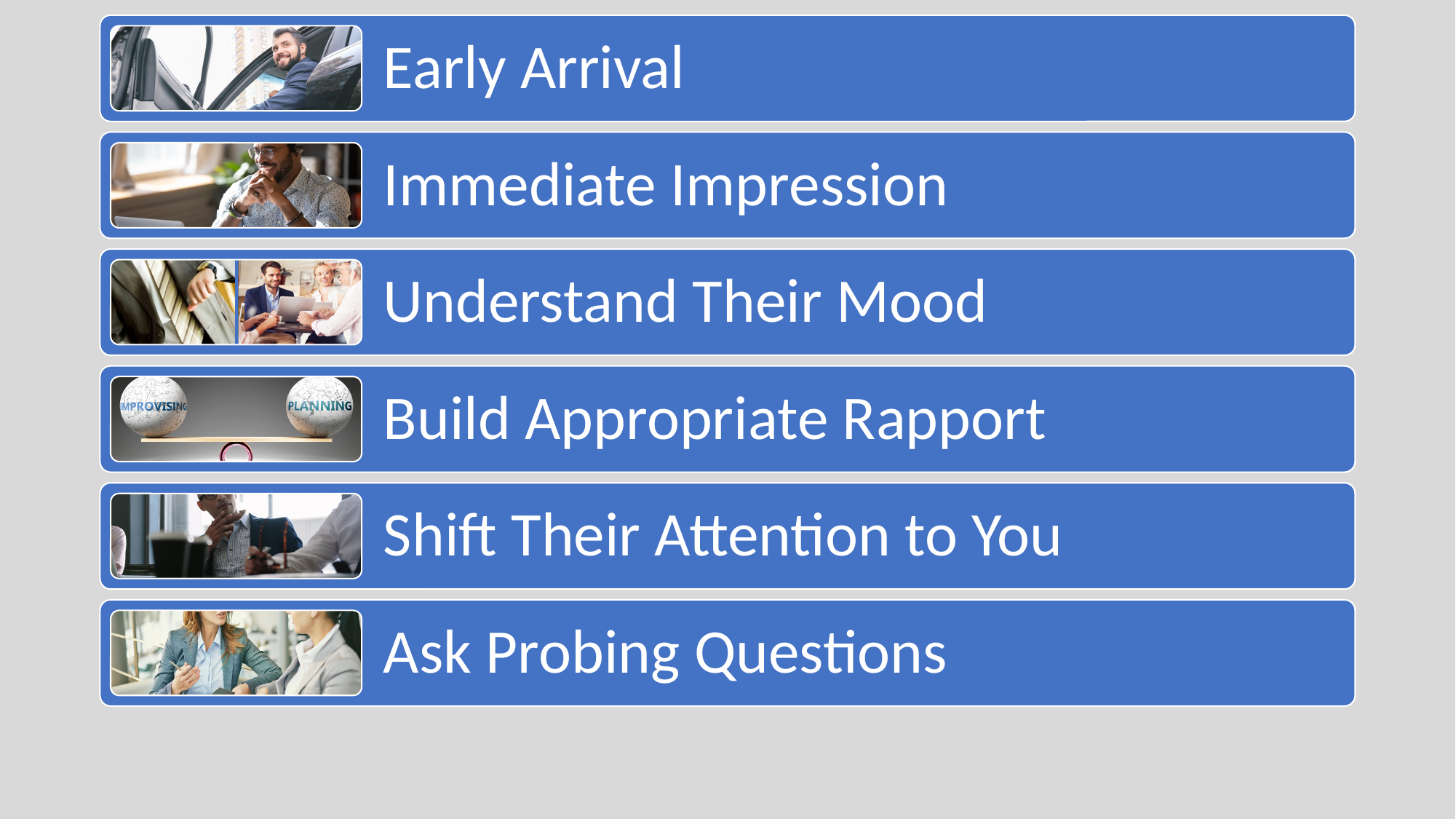

Early Arrival
Immediate Impression
Understand Their Mood
Build Appropriate Rapport
Shift Their Attention to You
Ask Probing Questions